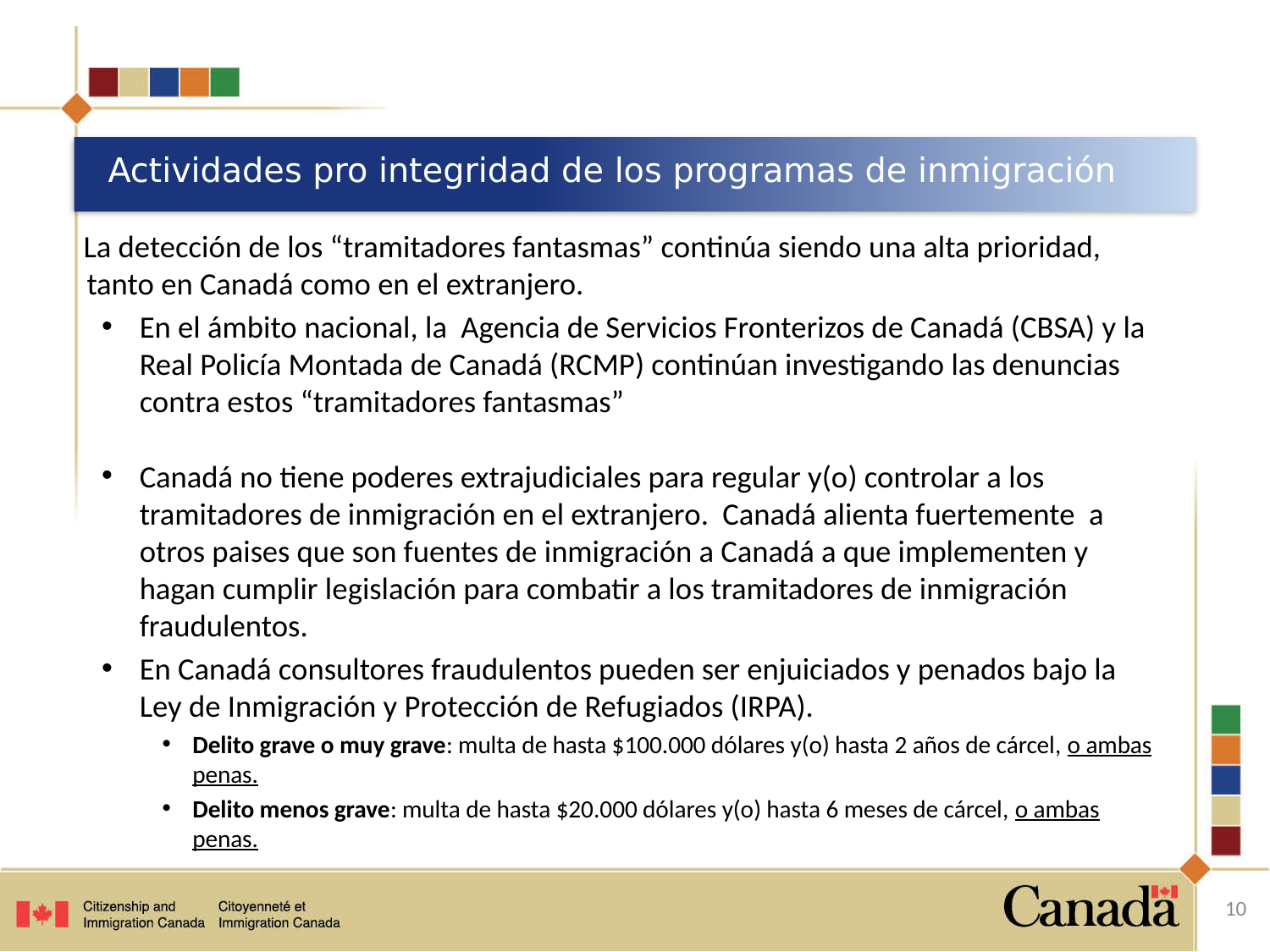

# Actividades pro integridad de los programas de inmigración
      La detección de los “tramitadores fantasmas” continúa siendo una alta prioridad, tanto en Canadá como en el extranjero.
En el ámbito nacional, la  Agencia de Servicios Fronterizos de Canadá (CBSA) y la Real Policía Montada de Canadá (RCMP) continúan investigando las denuncias contra estos “tramitadores fantasmas”

Canadá no tiene poderes extrajudiciales para regular y(o) controlar a los tramitadores de inmigración en el extranjero.  Canadá alienta fuertemente  a otros paises que son fuentes de inmigración a Canadá a que implementen y hagan cumplir legislación para combatir a los tramitadores de inmigración fraudulentos.
En Canadá consultores fraudulentos pueden ser enjuiciados y penados bajo la Ley de Inmigración y Protección de Refugiados (IRPA).
Delito grave o muy grave: multa de hasta $100.000 dólares y(o) hasta 2 años de cárcel, o ambas penas.
Delito menos grave: multa de hasta $20.000 dólares y(o) hasta 6 meses de cárcel, o ambas penas.

10